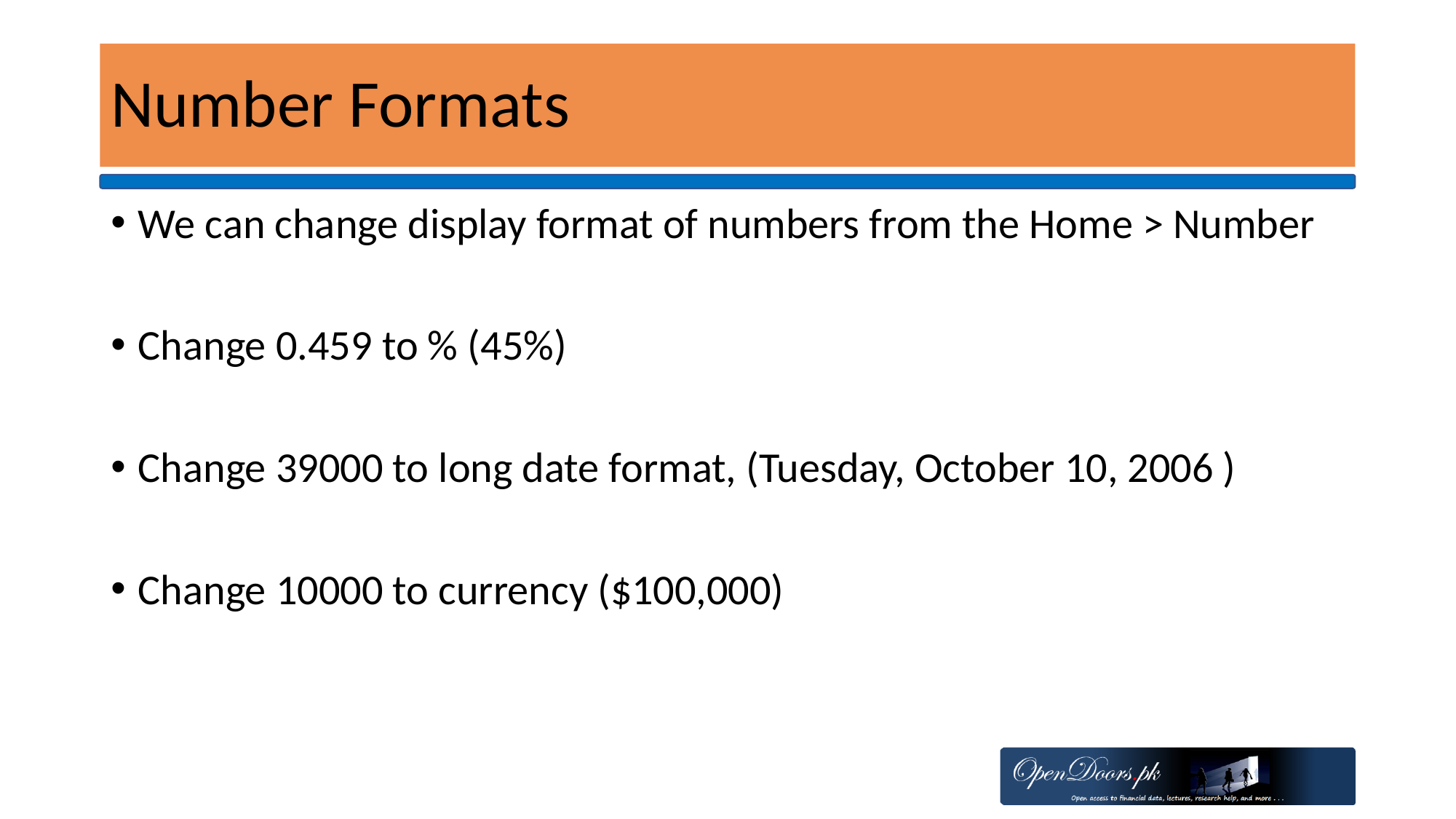

# Number Formats
We can change display format of numbers from the Home > Number

Change 0.459 to % (45%)

Change 39000 to long date format, (Tuesday, October 10, 2006 )

Change 10000 to currency ($100,000)